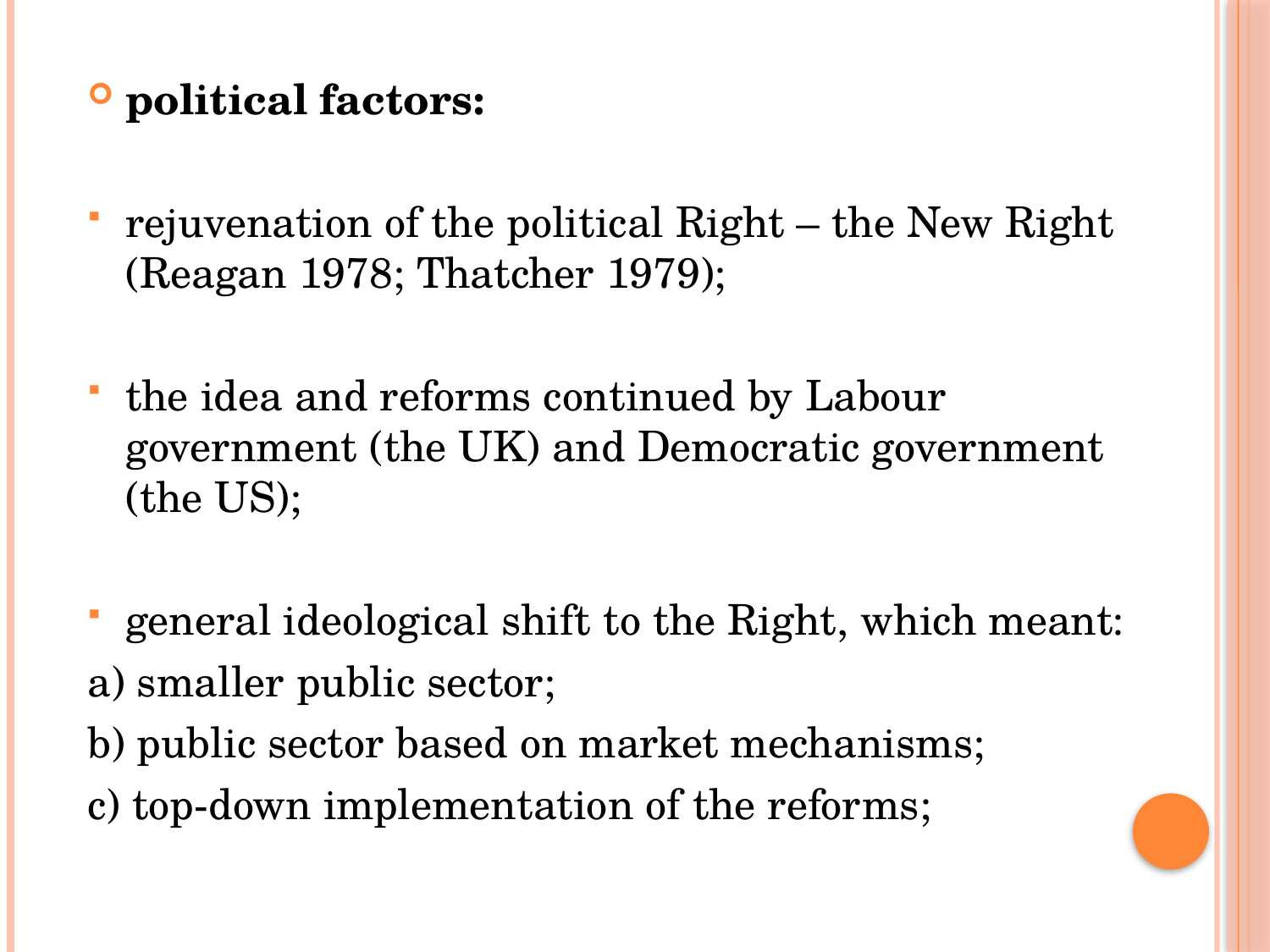

political factors:

rejuvenation of the political Right – the New Right (Reagan 1978; Thatcher 1979);

the idea and reforms continued by Labour government (the UK) and Democratic government (the US);

general ideological shift to the Right, which meant:
a) smaller public sector;
b) public sector based on market mechanisms;
c) top-down implementation of the reforms;